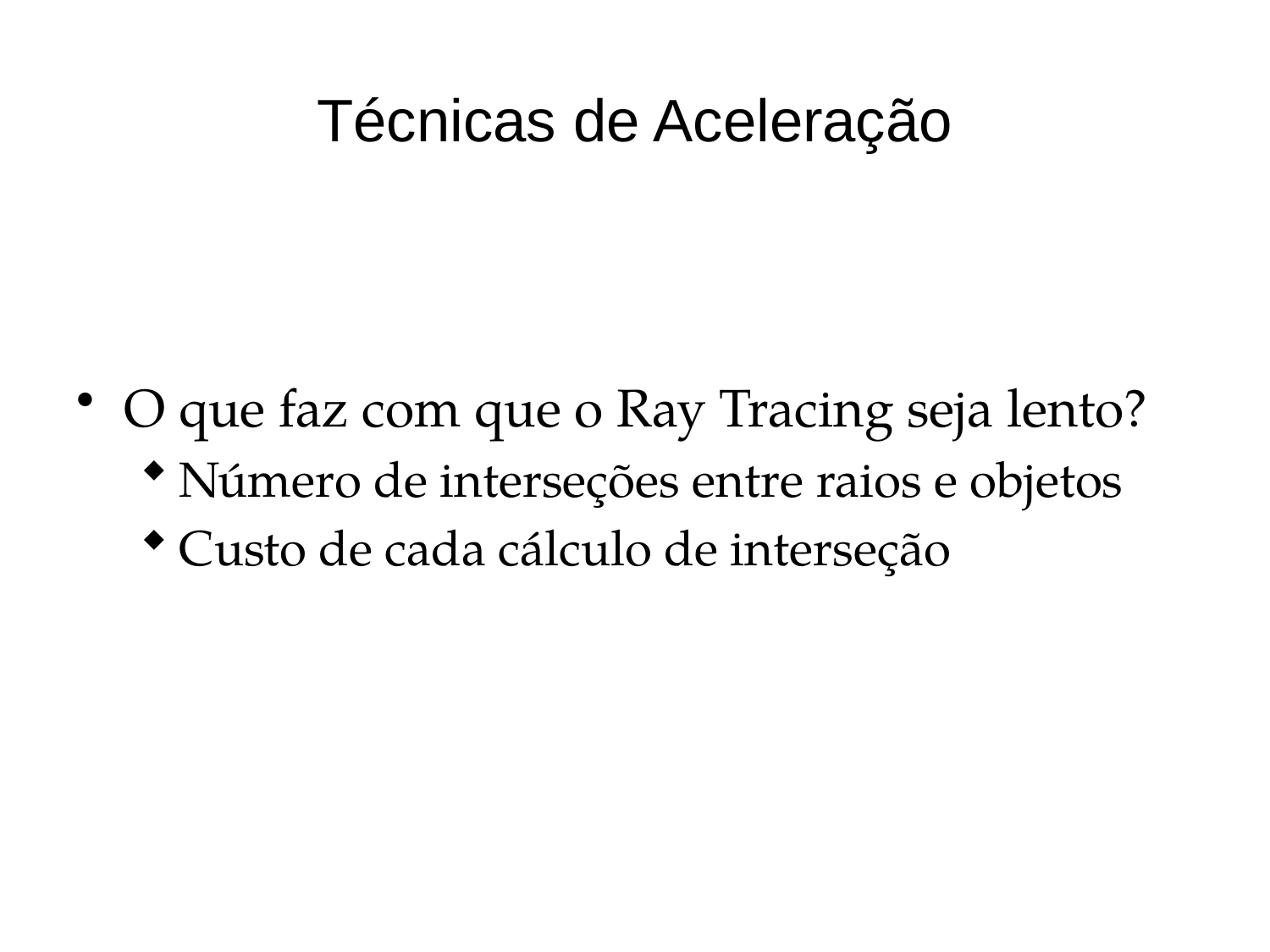

# Técnicas de Aceleração
O que faz com que o Ray Tracing seja lento?
Número de interseções entre raios e objetos
Custo de cada cálculo de interseção